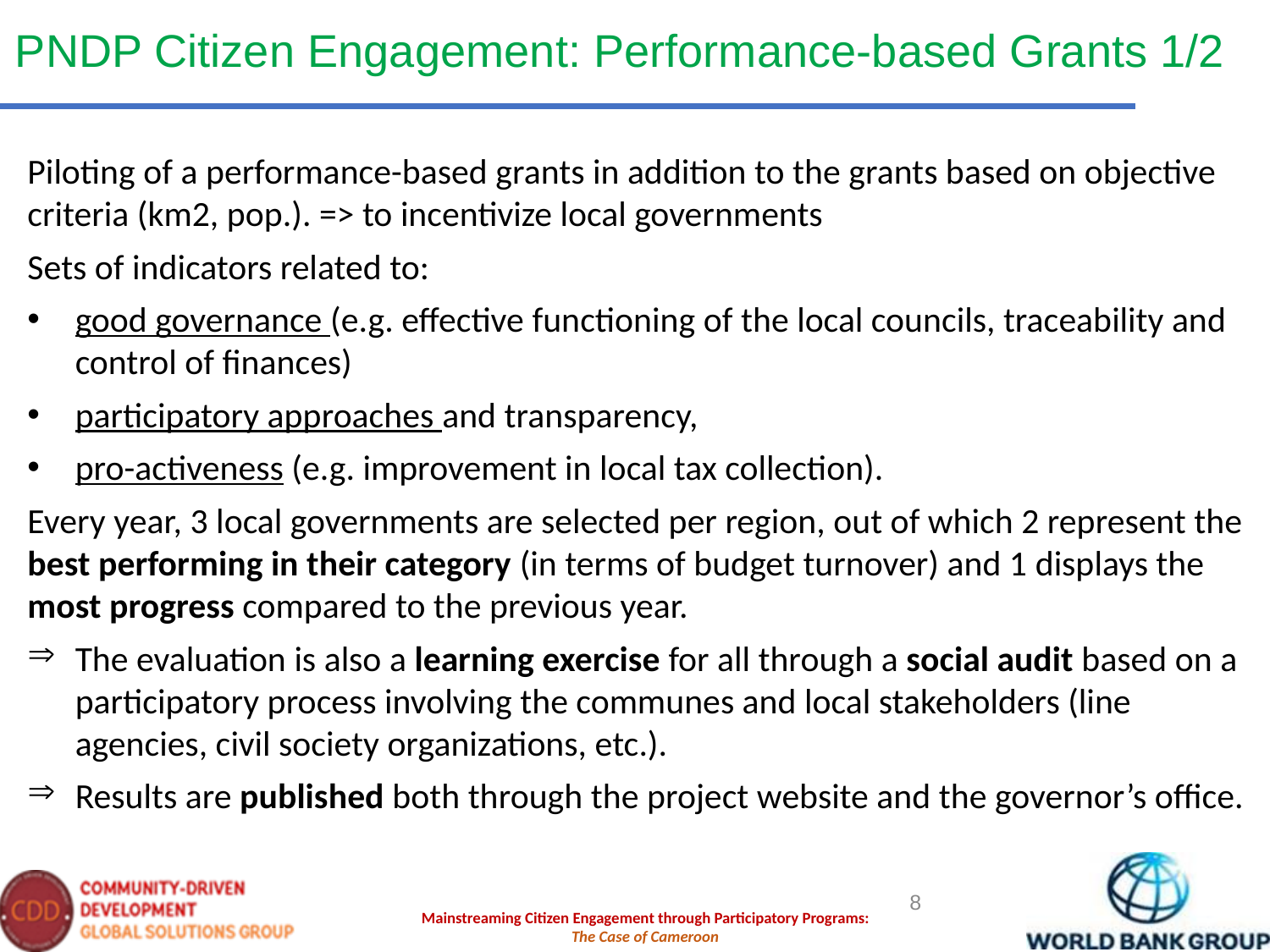

PNDP Citizen Engagement: Performance-based Grants 1/2
Piloting of a performance-based grants in addition to the grants based on objective criteria (km2, pop.). => to incentivize local governments
Sets of indicators related to:
good governance (e.g. effective functioning of the local councils, traceability and control of finances)
participatory approaches and transparency,
pro-activeness (e.g. improvement in local tax collection).
Every year, 3 local governments are selected per region, out of which 2 represent the best performing in their category (in terms of budget turnover) and 1 displays the most progress compared to the previous year.
The evaluation is also a learning exercise for all through a social audit based on a participatory process involving the communes and local stakeholders (line agencies, civil society organizations, etc.).
Results are published both through the project website and the governor’s office.

8
Mainstreaming Citizen Engagement through Participatory Programs:
The Case of Cameroon